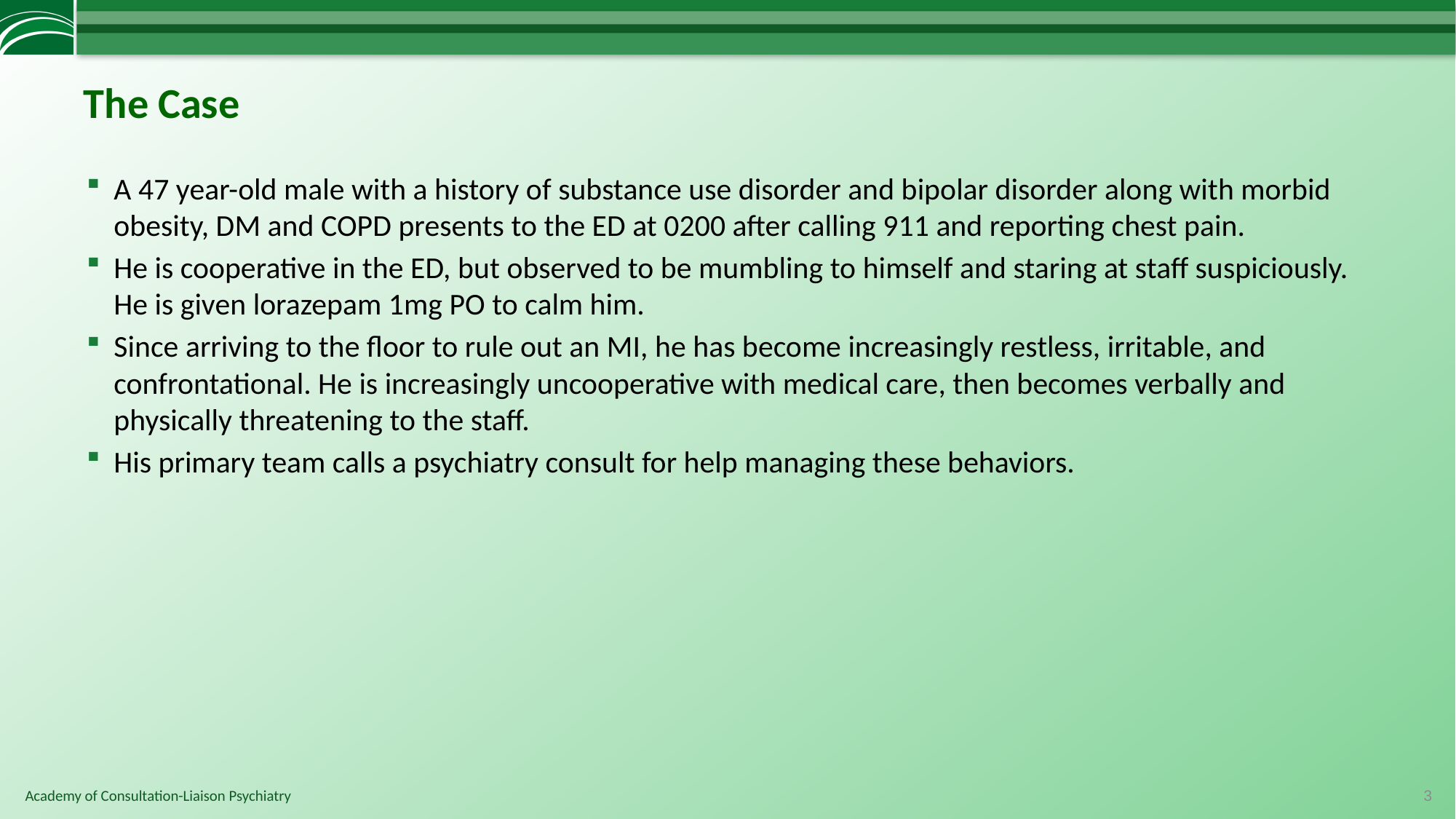

# The Case
A 47 year-old male with a history of substance use disorder and bipolar disorder along with morbid obesity, DM and COPD presents to the ED at 0200 after calling 911 and reporting chest pain.
He is cooperative in the ED, but observed to be mumbling to himself and staring at staff suspiciously.  He is given lorazepam 1mg PO to calm him.
Since arriving to the floor to rule out an MI, he has become increasingly restless, irritable, and confrontational. He is increasingly uncooperative with medical care, then becomes verbally and physically threatening to the staff.
His primary team calls a psychiatry consult for help managing these behaviors.
3